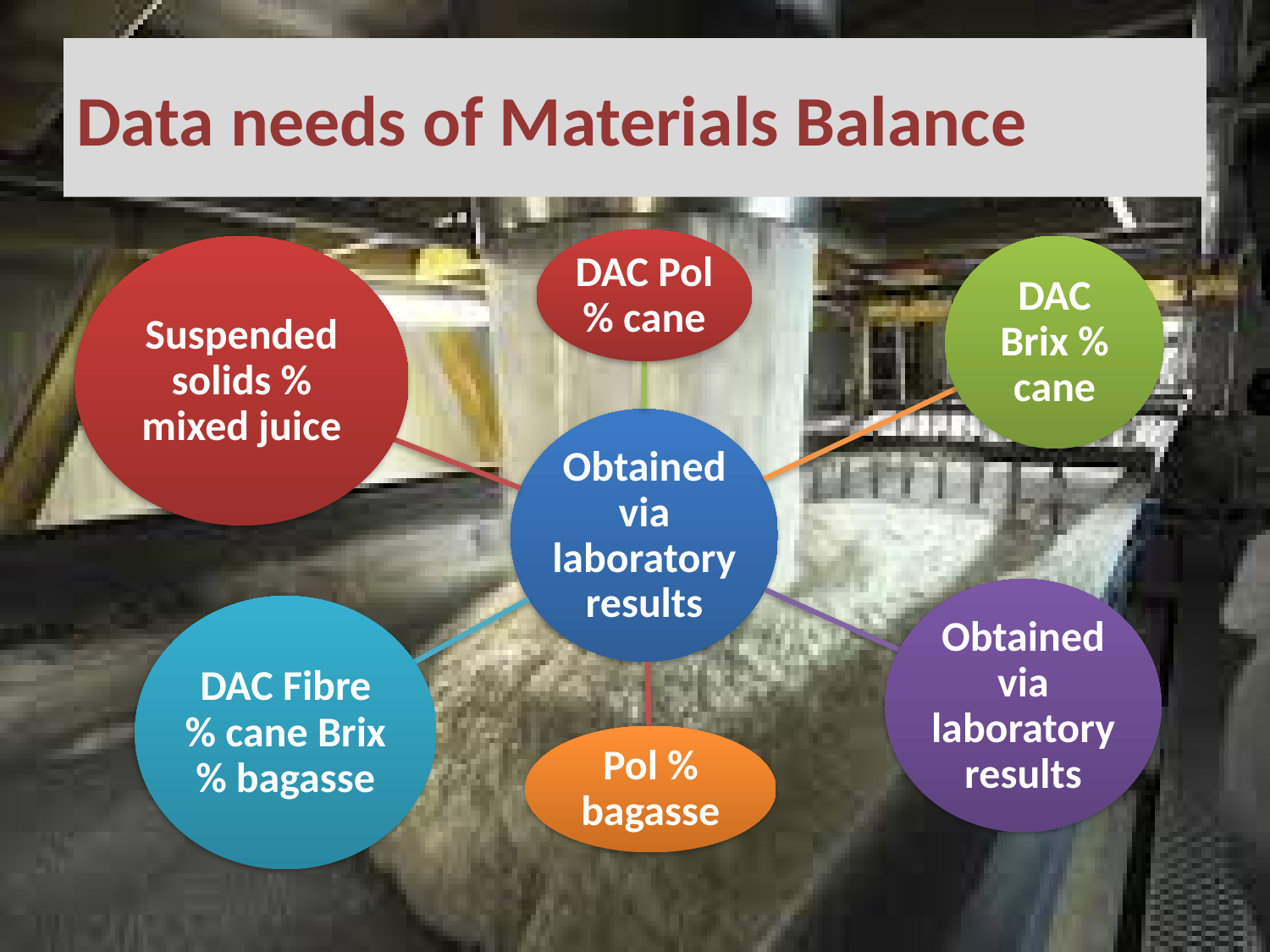

# Data needs of Materials Balance
Obtained via laboratory results

DAC Pol % cane

DAC Brix % cane

Obtained via laboratory results

DAC Fibre % cane Brix % bagasse

Pol % bagasse

Suspended solids % mixed juice